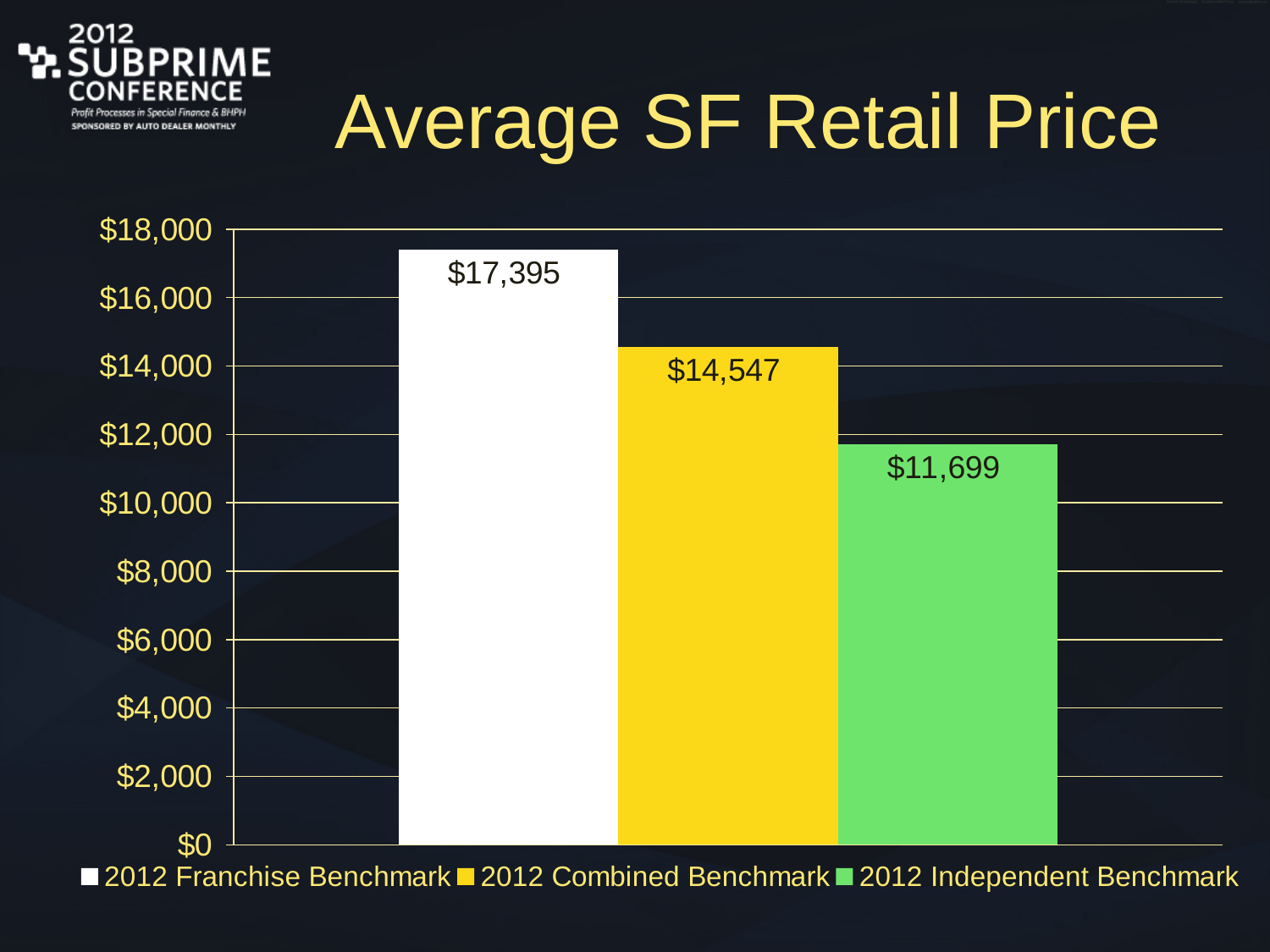

# Average SF Retail Price

### Chart

| Category | 2012 Franchise Benchmark | 2012 Combined Benchmark | 2012 Independent Benchmark |
|---|---|---|---|
| Average SF Retail Sale Price | 17395.0 | 14547.0 | 11699.0 |